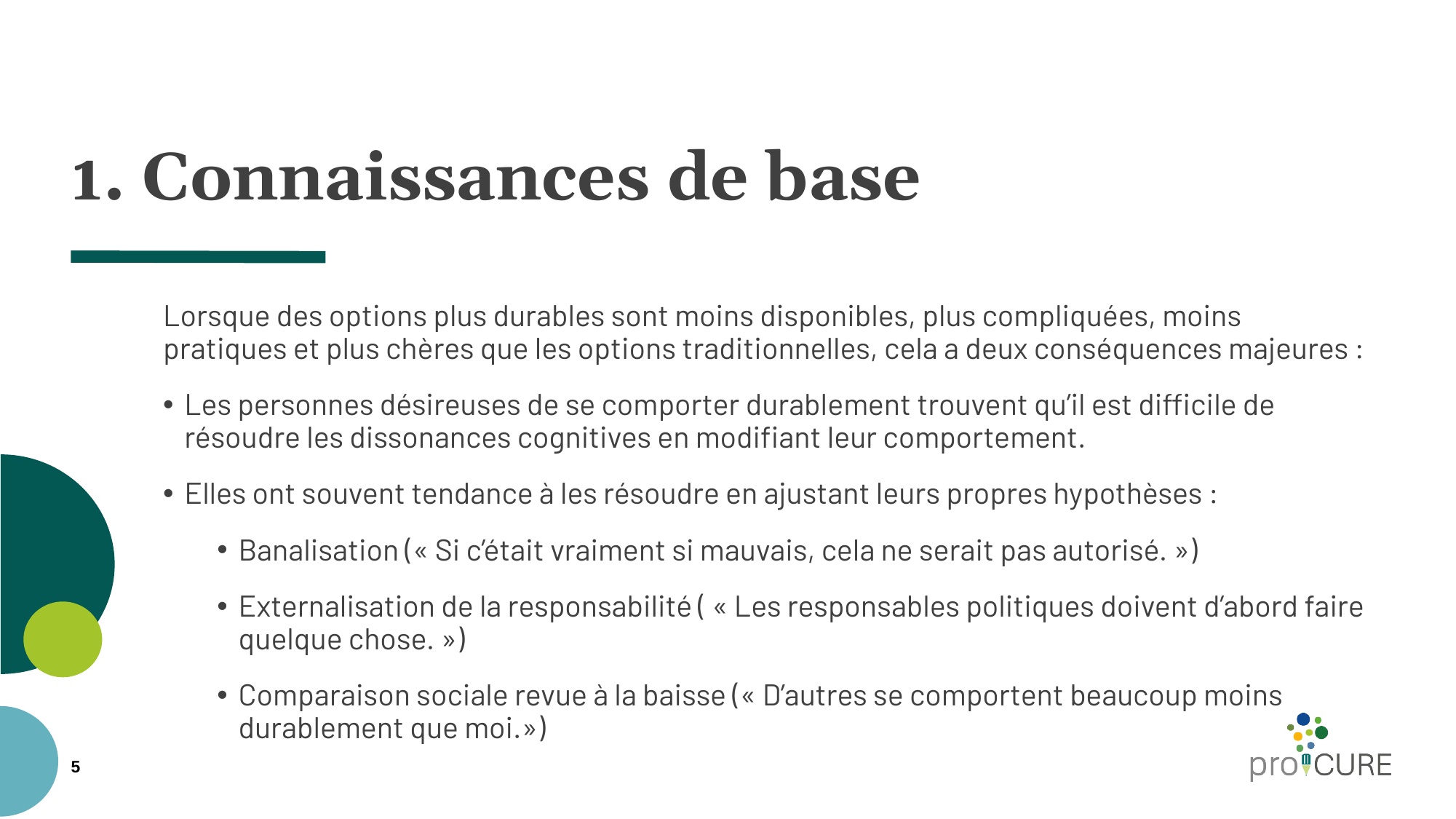

# 1. Connaissances de base
Lorsque des options plus durables sont moins disponibles, plus compliquées, moins pratiques et plus chères que les options traditionnelles, cela a deux conséquences majeures :
Les personnes désireuses de se comporter durablement trouvent qu’il est difficile de résoudre les dissonances cognitives en modifiant leur comportement.
Elles ont souvent tendance à les résoudre en ajustant leurs propres hypothèses :
Banalisation (« Si c’était vraiment si mauvais, cela ne serait pas autorisé. »)
Externalisation de la responsabilité ( « Les responsables politiques doivent d’abord faire quelque chose. »)
Comparaison sociale revue à la baisse (« D’autres se comportent beaucoup moins durablement que moi.»)
5